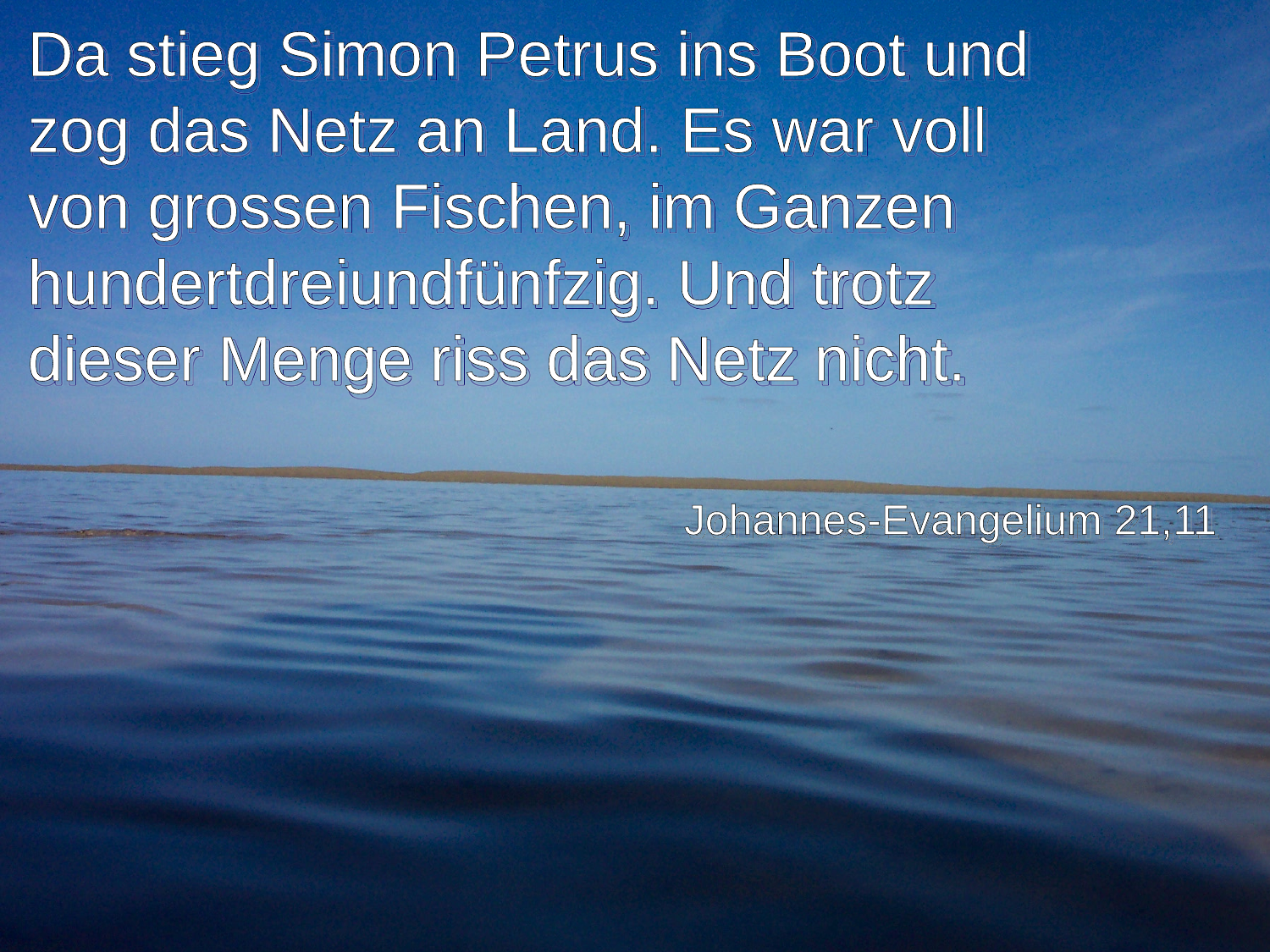

# Da stieg Simon Petrus ins Boot und zog das Netz an Land. Es war voll von grossen Fischen, im Ganzen hundertdreiundfünfzig. Und trotz dieser Menge riss das Netz nicht.
Johannes-Evangelium 21,11